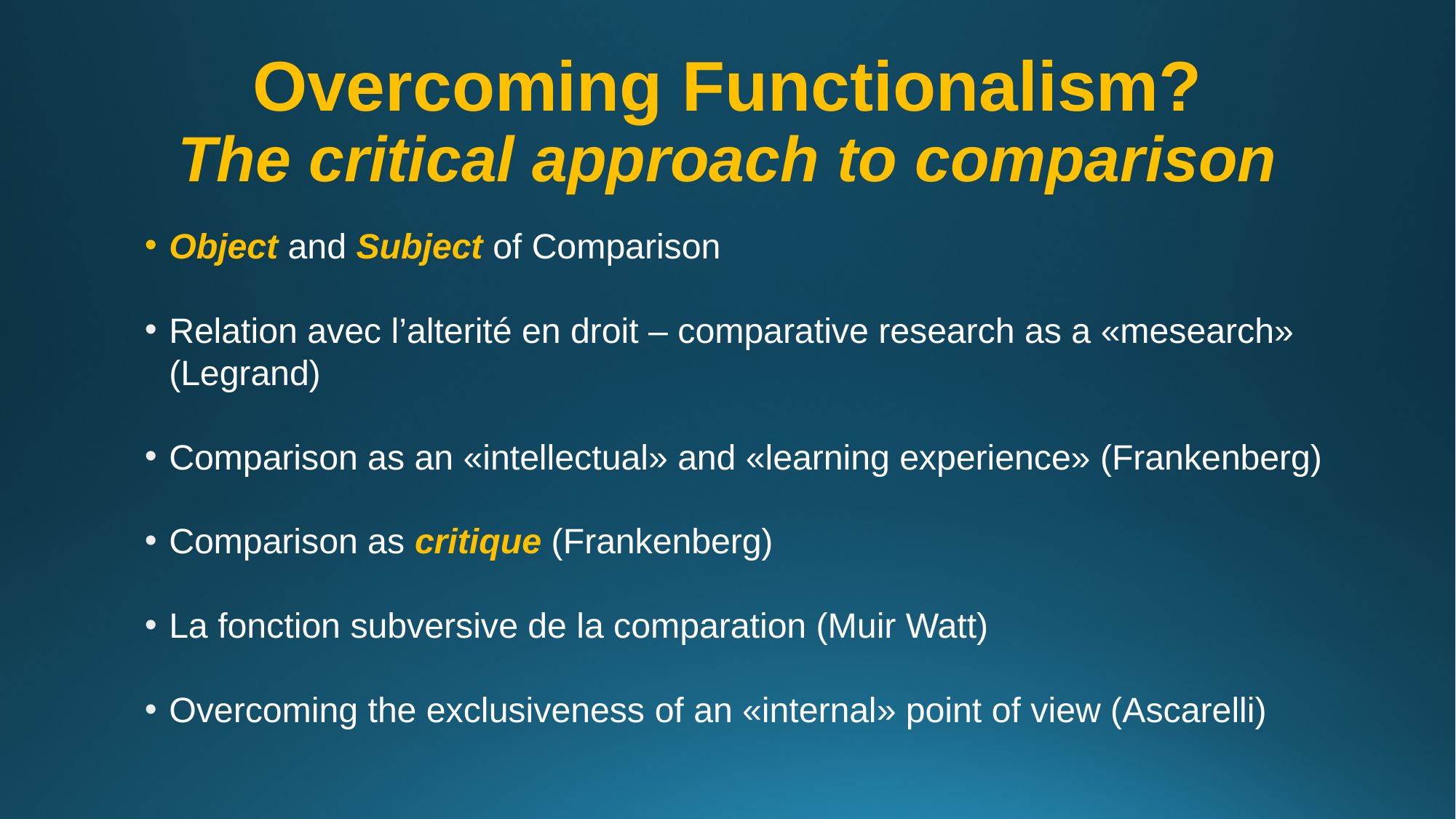

# Overcoming Functionalism? The critical approach to comparison
Object and Subject of Comparison

Relation avec l’alterité en droit – comparative research as a «mesearch» (Legrand)

Comparison as an «intellectual» and «learning experience» (Frankenberg)

Comparison as critique (Frankenberg)

La fonction subversive de la comparation (Muir Watt)

Overcoming the exclusiveness of an «internal» point of view (Ascarelli)